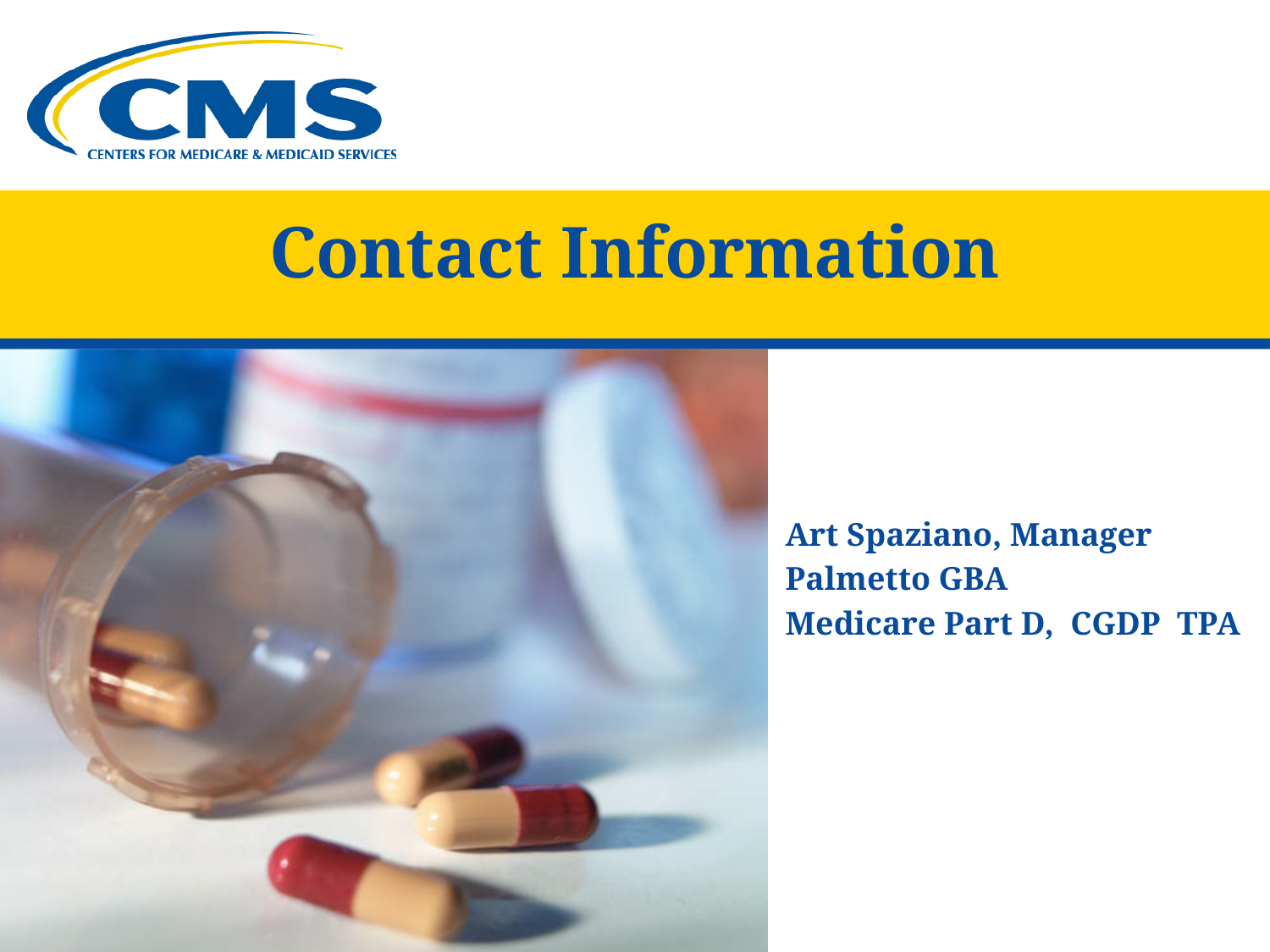

#
Contact Information
Art Spaziano, Manager
Palmetto GBA
Medicare Part D,  CGDP  TPA